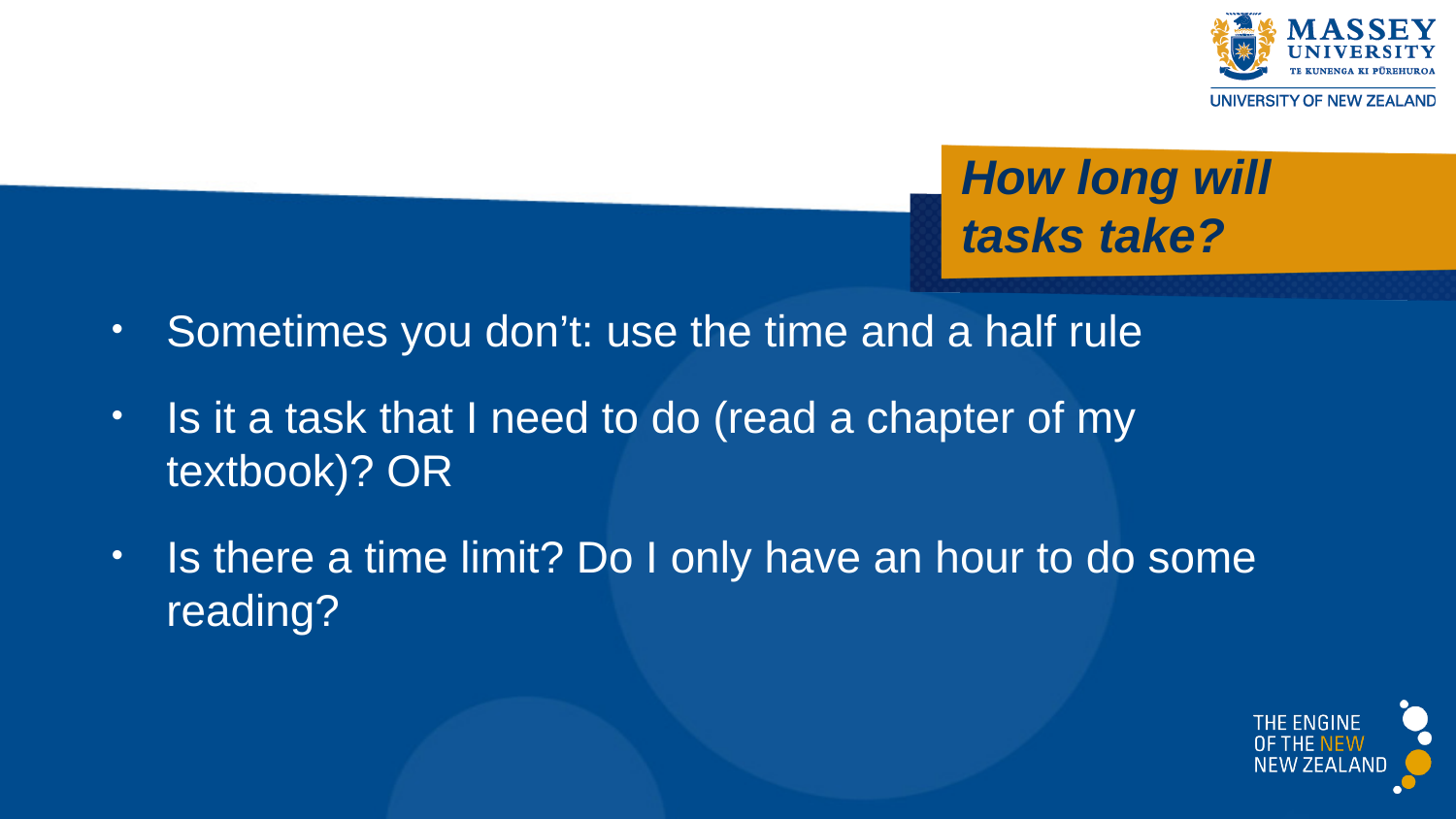

# How long will tasks take?
Sometimes you don’t: use the time and a half rule
Is it a task that I need to do (read a chapter of my textbook)? OR
Is there a time limit? Do I only have an hour to do some reading?